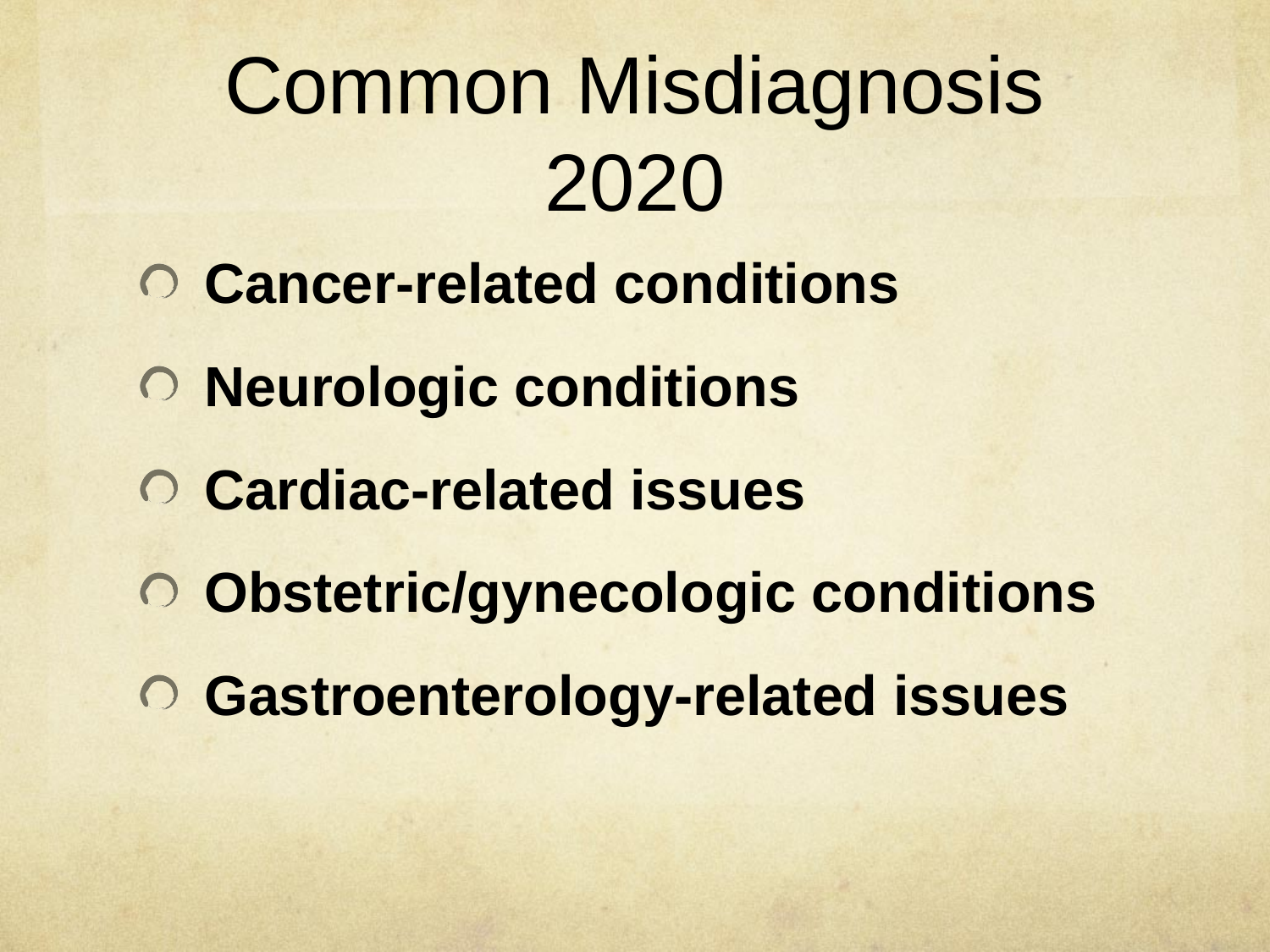

# Common Misdiagnosis 2020
Cancer-related conditions
Neurologic conditions
Cardiac-related issues
Obstetric/gynecologic conditions
Gastroenterology-related issues